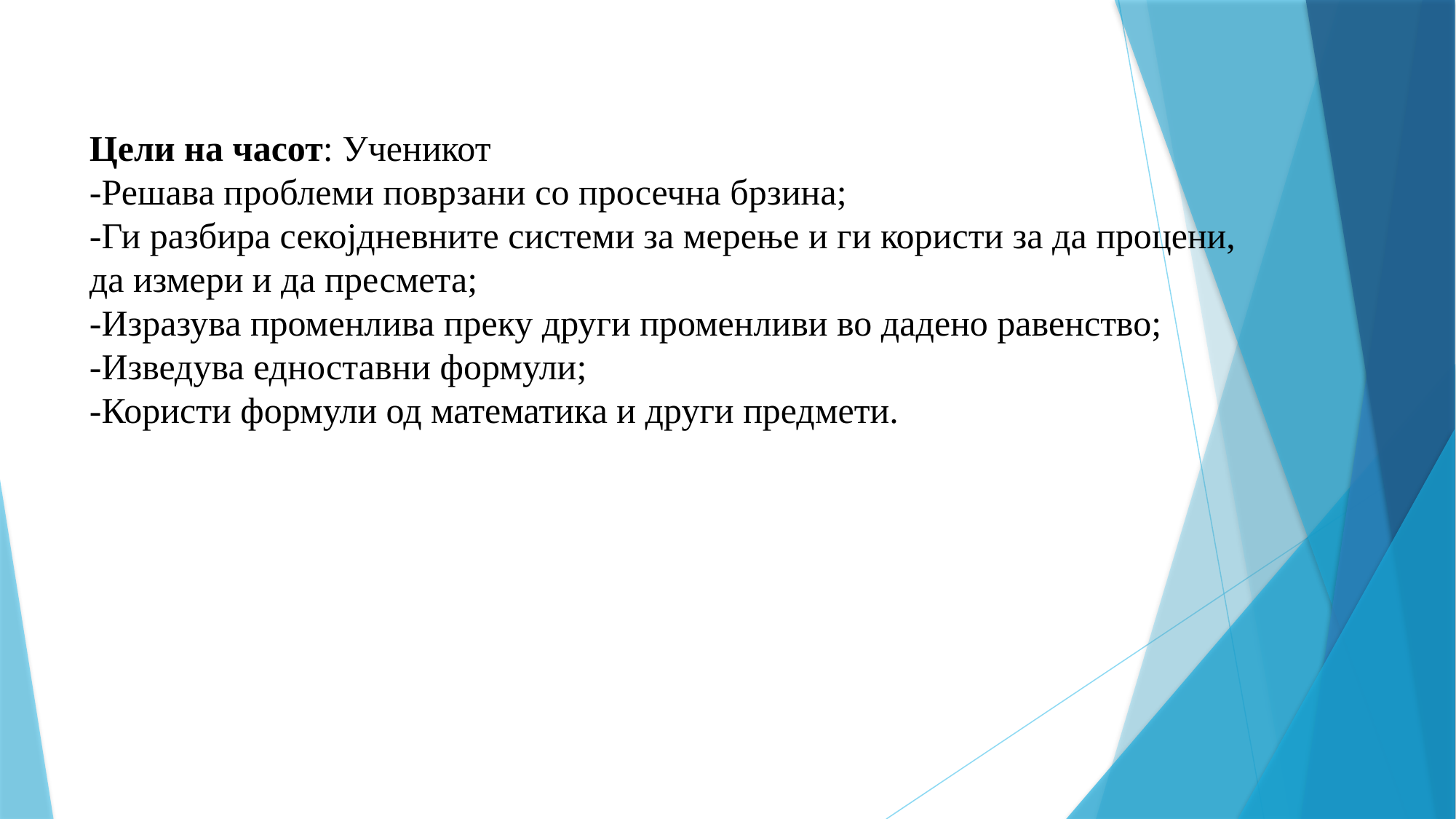

Цели на часот: Ученикот
-Решава проблеми поврзани со просечна брзина;
-Ги разбира секојдневните системи за мерење и ги користи за да процени, да измери и да пресмета;
-Изразува променлива преку други променливи во дадено равенство;
-Изведува едноставни формули;
-Користи формули од математика и други предмети.